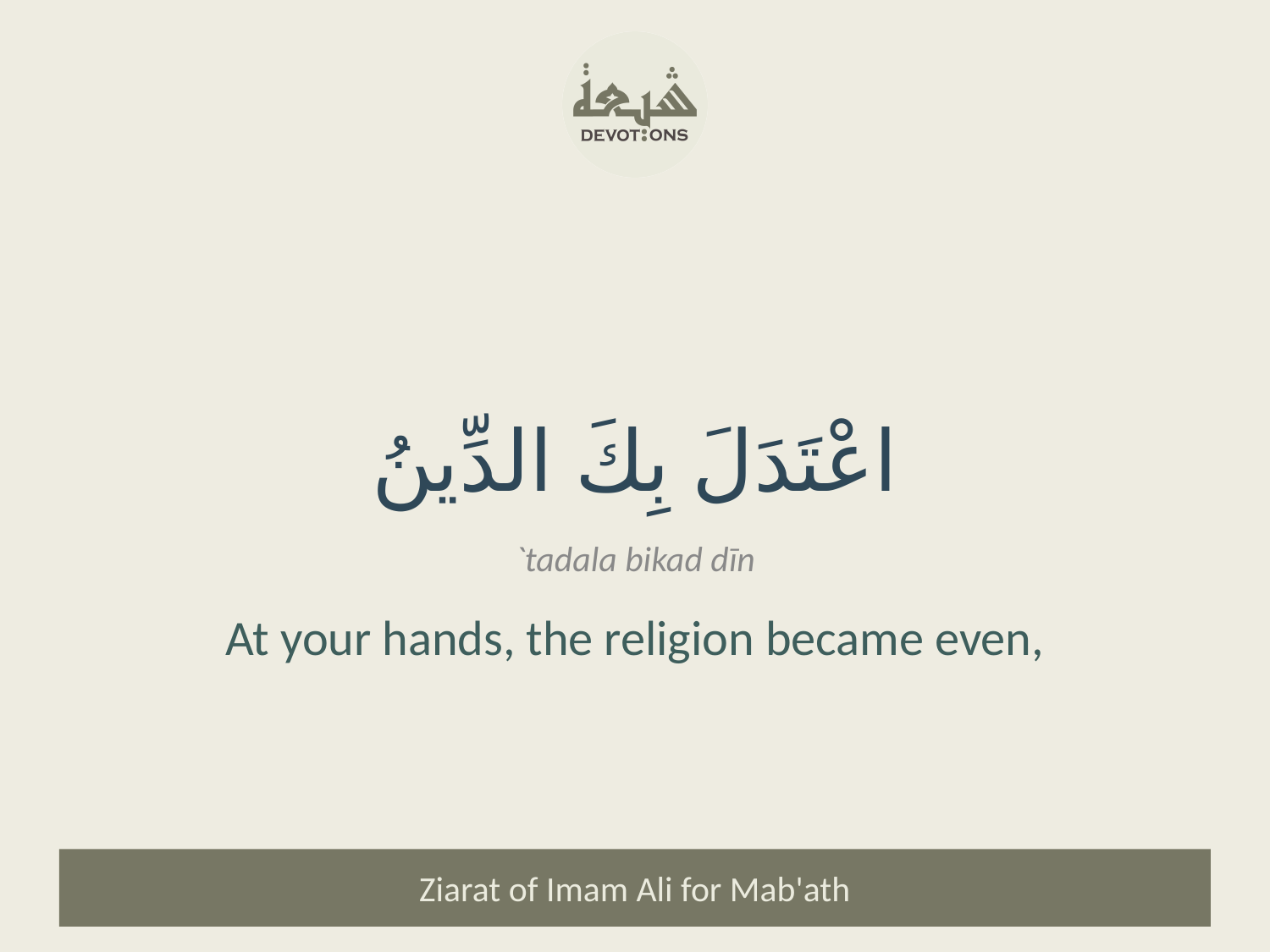

اعْتَدَلَ بِكَ الدِّينُ
`tadala bikad dīn
At your hands, the religion became even,
Ziarat of Imam Ali for Mab'ath